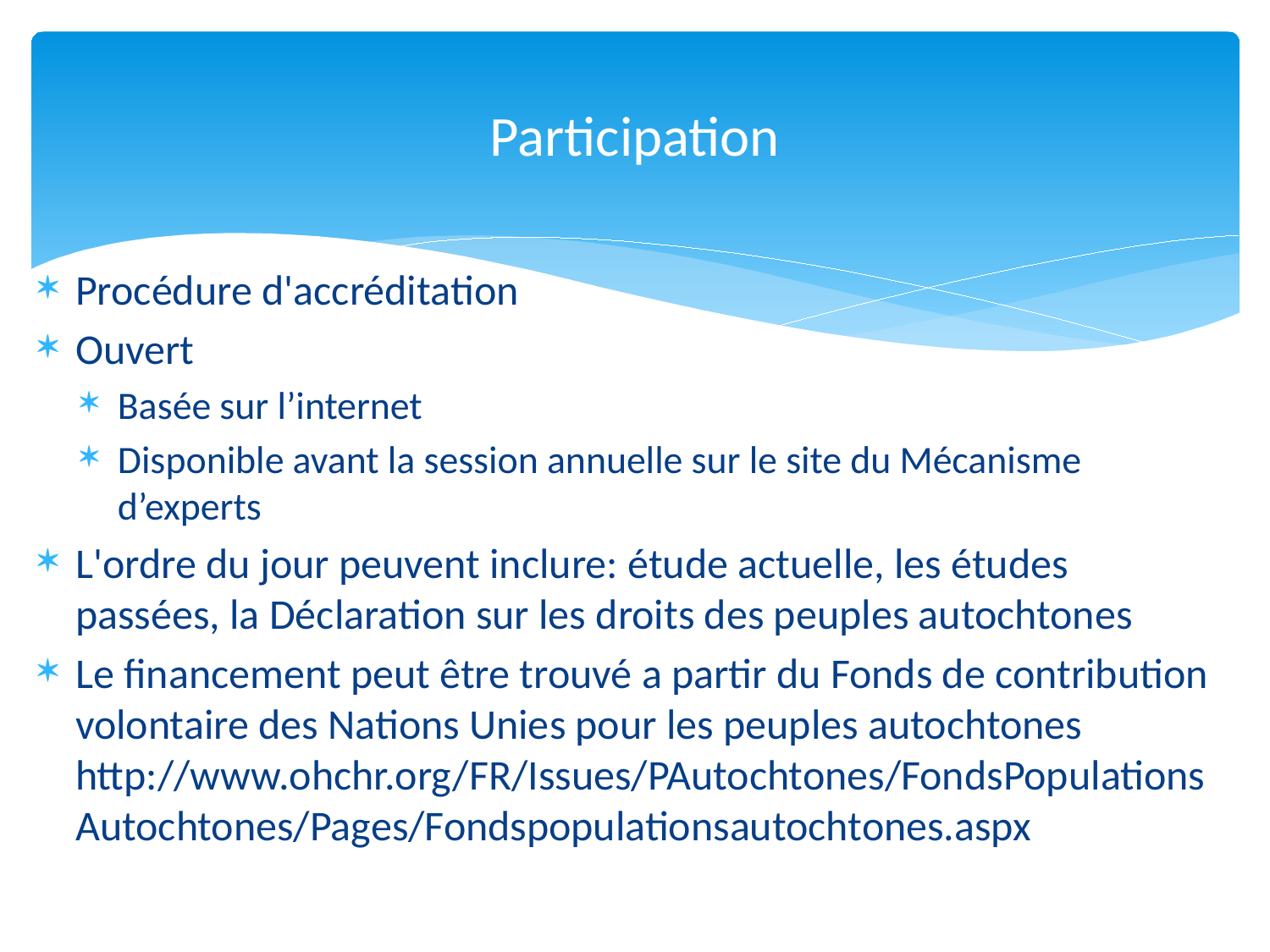

# Participation
Procédure d'accréditation
Ouvert
Basée sur l’internet
Disponible avant la session annuelle sur le site du Mécanisme d’experts
L'ordre du jour peuvent inclure: étude actuelle, les études passées, la Déclaration sur les droits des peuples autochtones
Le financement peut être trouvé a partir du Fonds de contribution volontaire des Nations Unies pour les peuples autochtones http://www.ohchr.org/FR/Issues/PAutochtones/FondsPopulationsAutochtones/Pages/Fondspopulationsautochtones.aspx